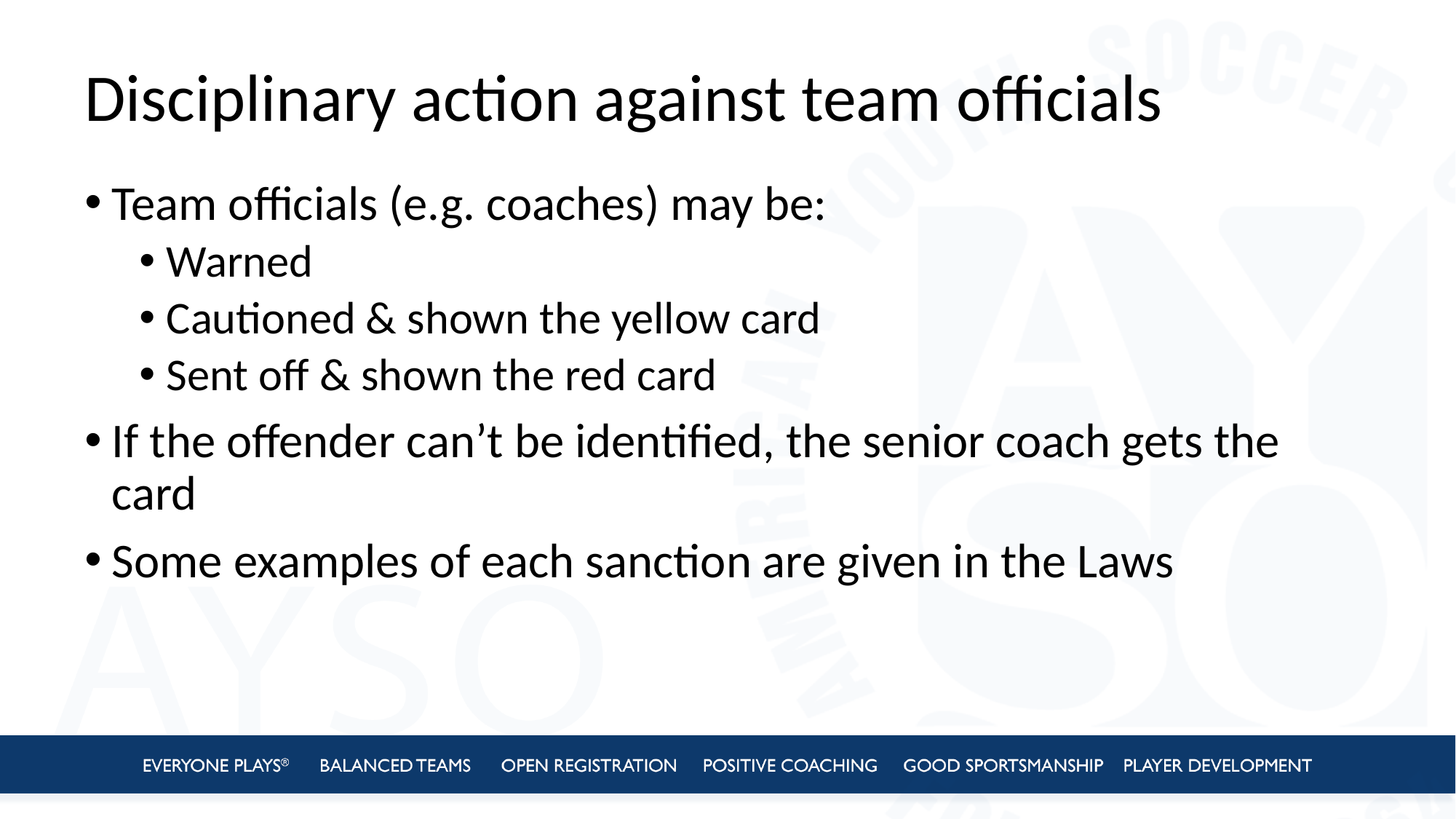

# Disciplinary action against team officials
Team officials (e.g. coaches) may be:
Warned
Cautioned & shown the yellow card
Sent off & shown the red card
If the offender can’t be identified, the senior coach gets the card
Some examples of each sanction are given in the Laws